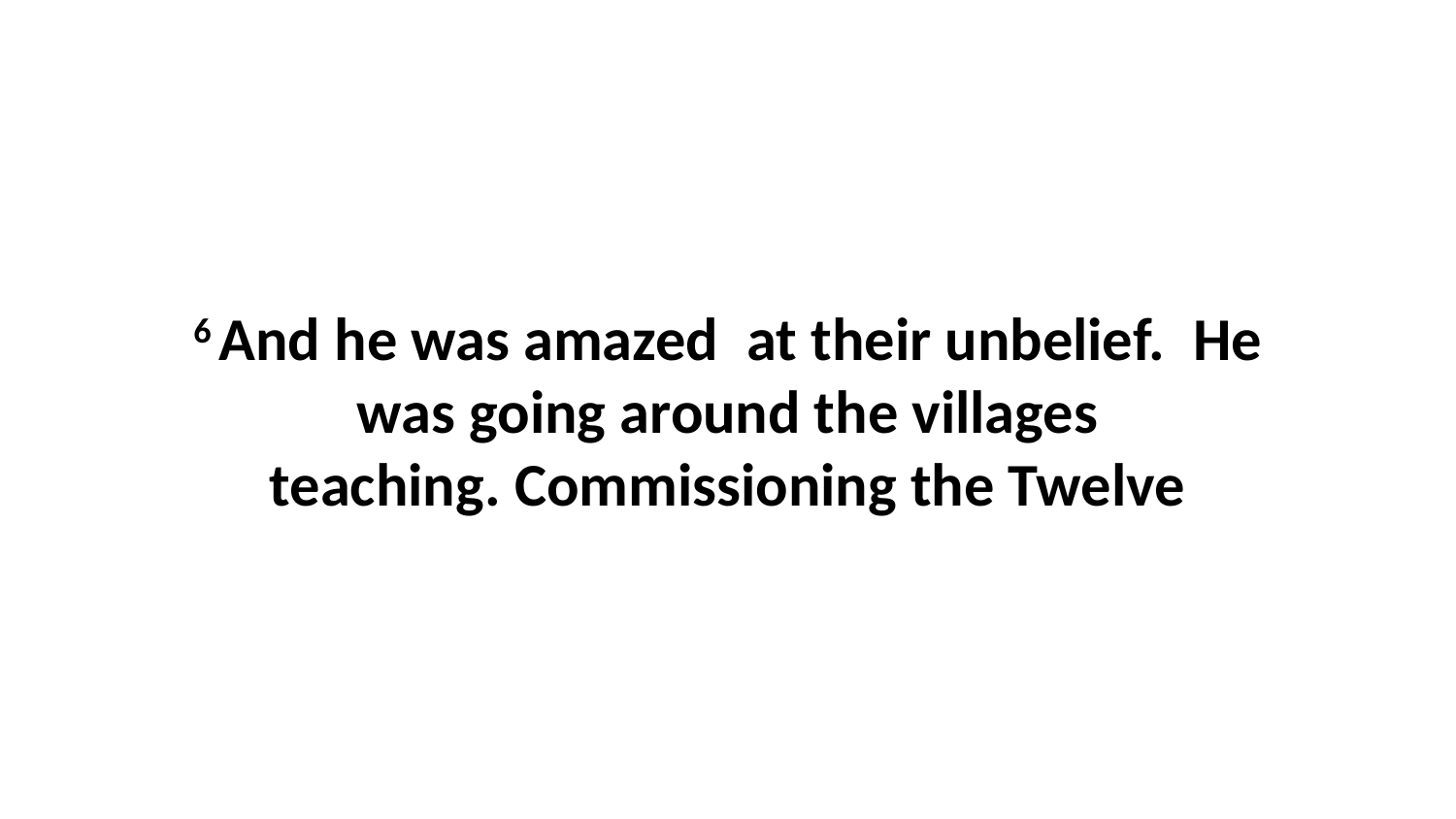

6 And he was amazed  at their unbelief.  He was going around the villages teaching. Commissioning the Twelve